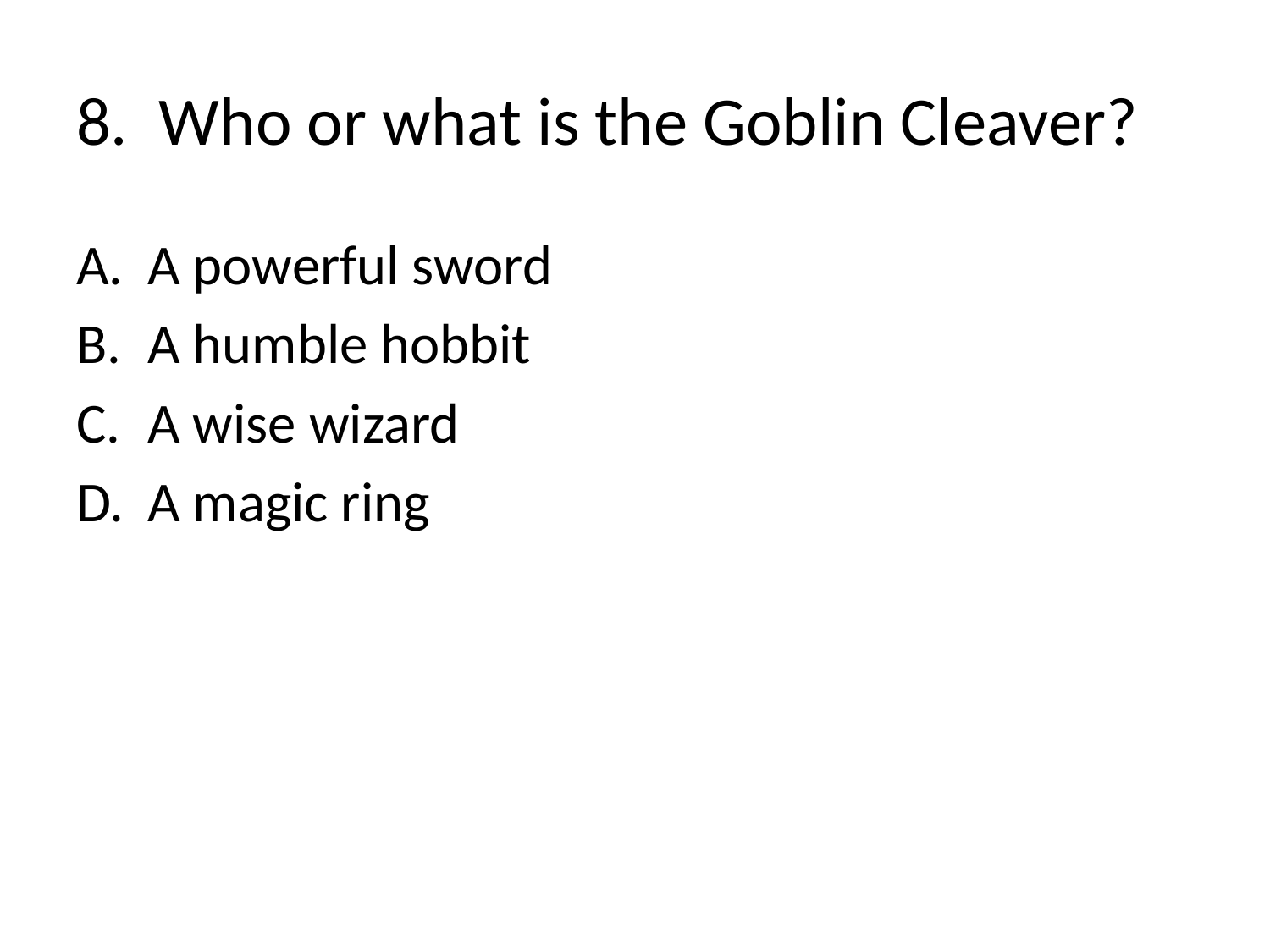

# 8.  Who or what is the Goblin Cleaver?
A powerful sword
A humble hobbit
A wise wizard
A magic ring